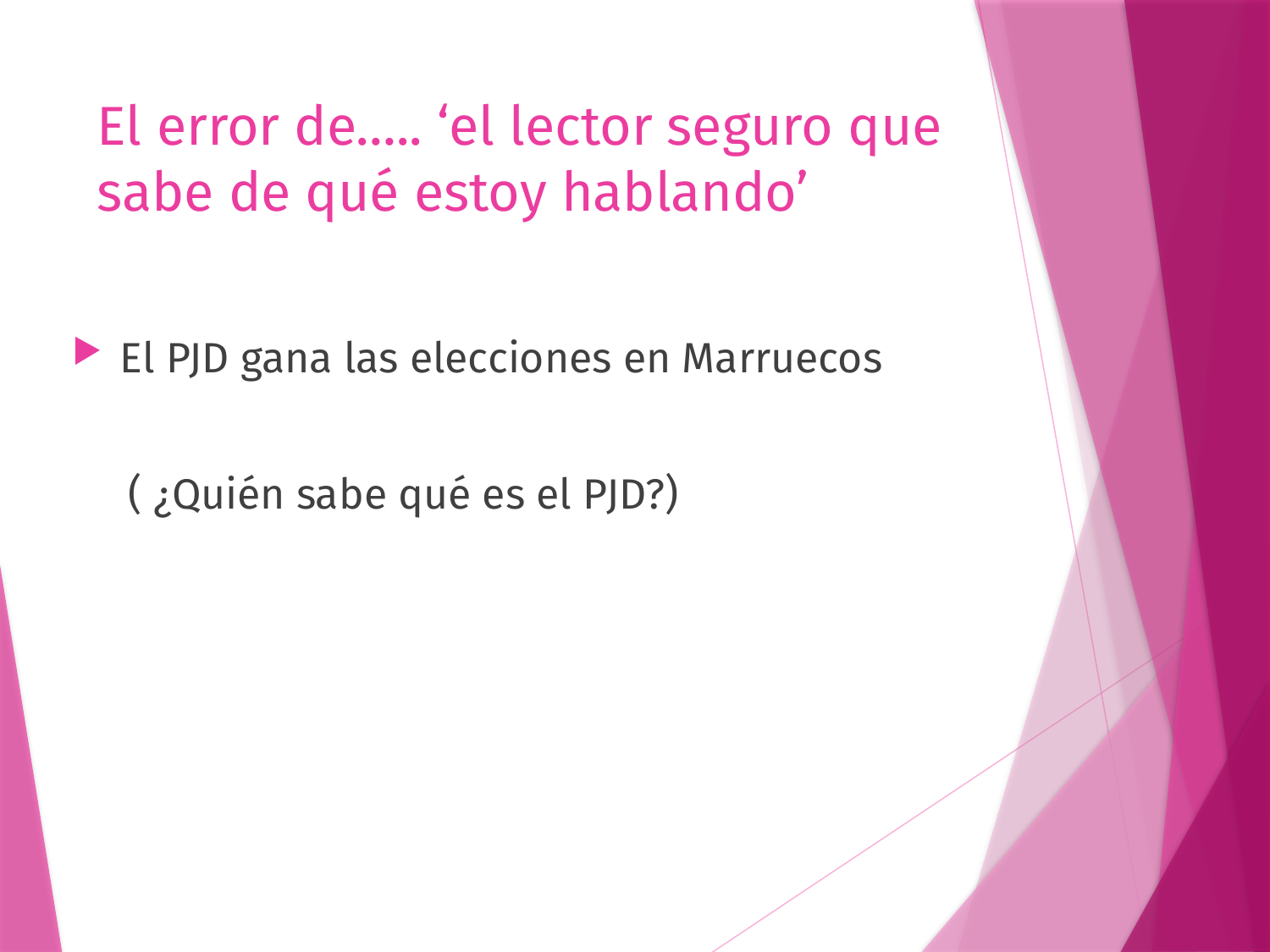

# El error de….. ‘el lector seguro que sabe de qué estoy hablando’
El PJD gana las elecciones en Marruecos

     ( ¿Quién sabe qué es el PJD?)